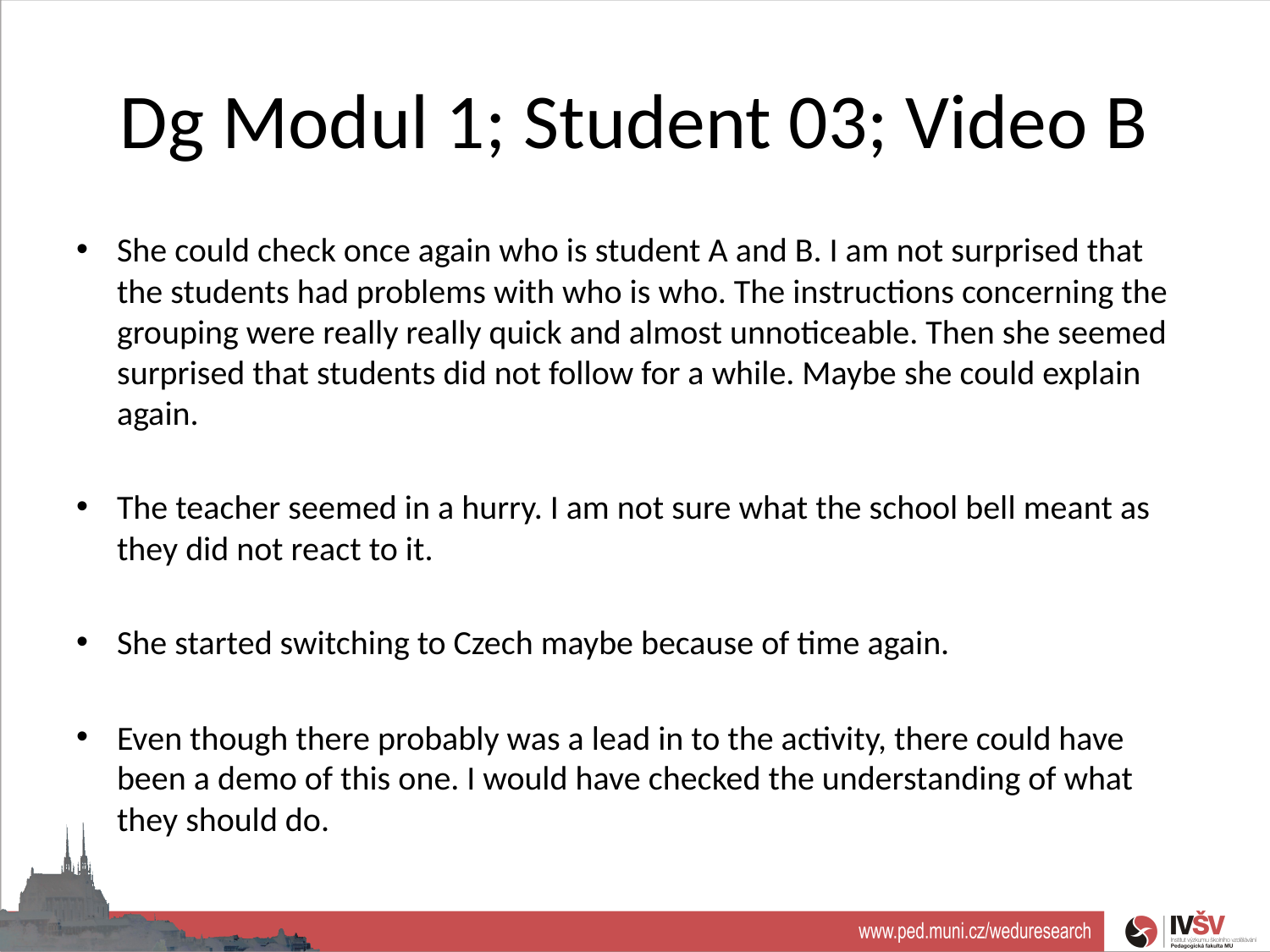

# Dg Modul 1; Student 03; Video B
She could check once again who is student A and B. I am not surprised that the students had problems with who is who. The instructions concerning the grouping were really really quick and almost unnoticeable. Then she seemed surprised that students did not follow for a while. Maybe she could explain again.

The teacher seemed in a hurry. I am not sure what the school bell meant as they did not react to it.

She started switching to Czech maybe because of time again.

Even though there probably was a lead in to the activity, there could have been a demo of this one. I would have checked the understanding of what they should do.